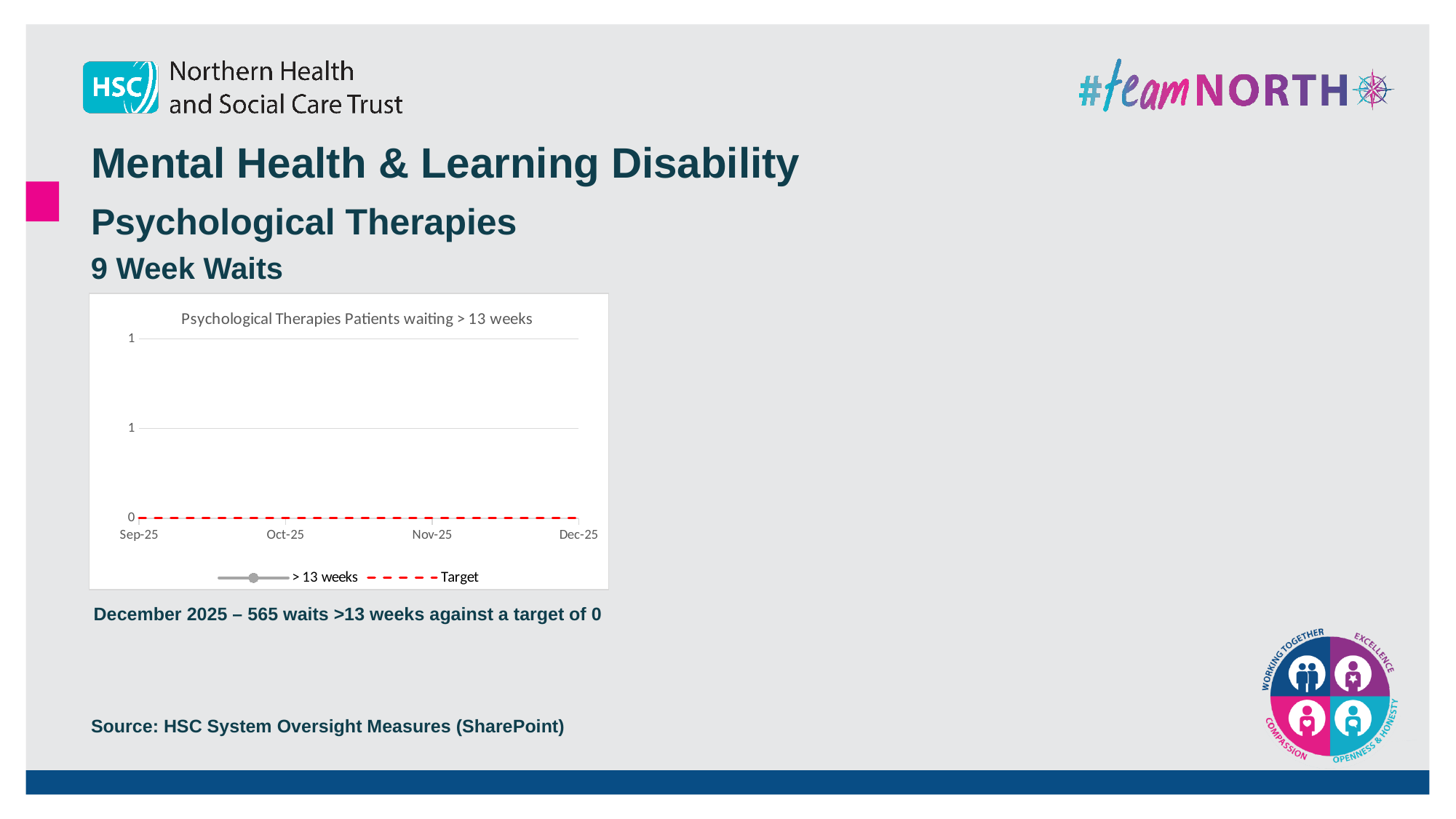

Mental Health & Learning Disability
Psychological Therapies
9 Week Waits

### Chart: Psychological Therapies Patients waiting > 13 weeks

| Category | > 13 weeks | Target |
|---|---|---|
| 45901 | 840.0 | 0.0 |
| 45931 | 612.0 | 0.0 |
| 45962 | 569.0 | 0.0 |
| 45992 | 565.0 | 0.0 |
December 2025 – 565 waits >13 weeks against a target of 0
Source: HSC System Oversight Measures (SharePoint)